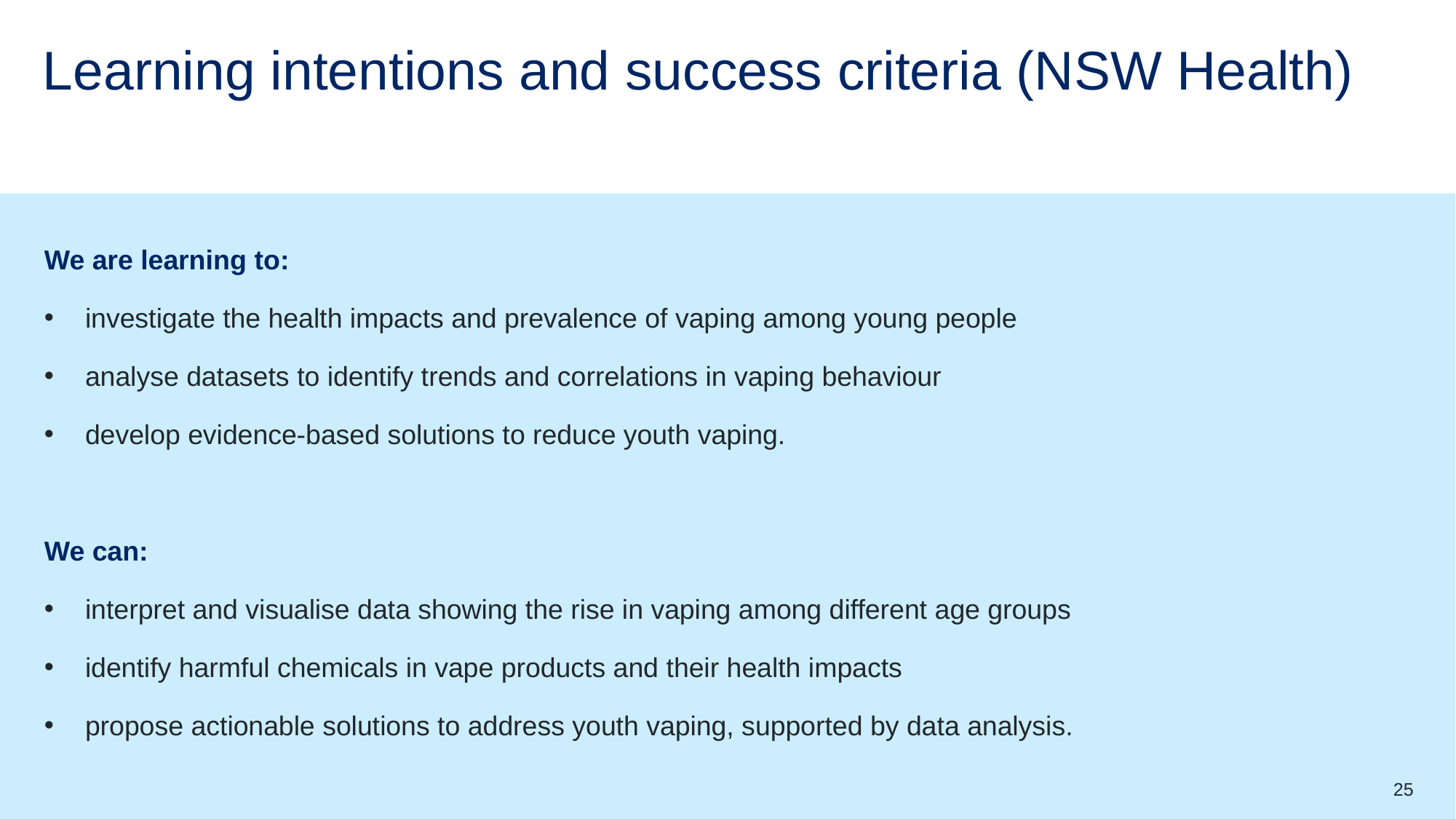

# Learning intentions and success criteria (NSW Health)
We are learning to:
investigate the health impacts and prevalence of vaping among young people
analyse datasets to identify trends and correlations in vaping behaviour
develop evidence-based solutions to reduce youth vaping.

We can:
interpret and visualise data showing the rise in vaping among different age groups
identify harmful chemicals in vape products and their health impacts
propose actionable solutions to address youth vaping, supported by data analysis.
25